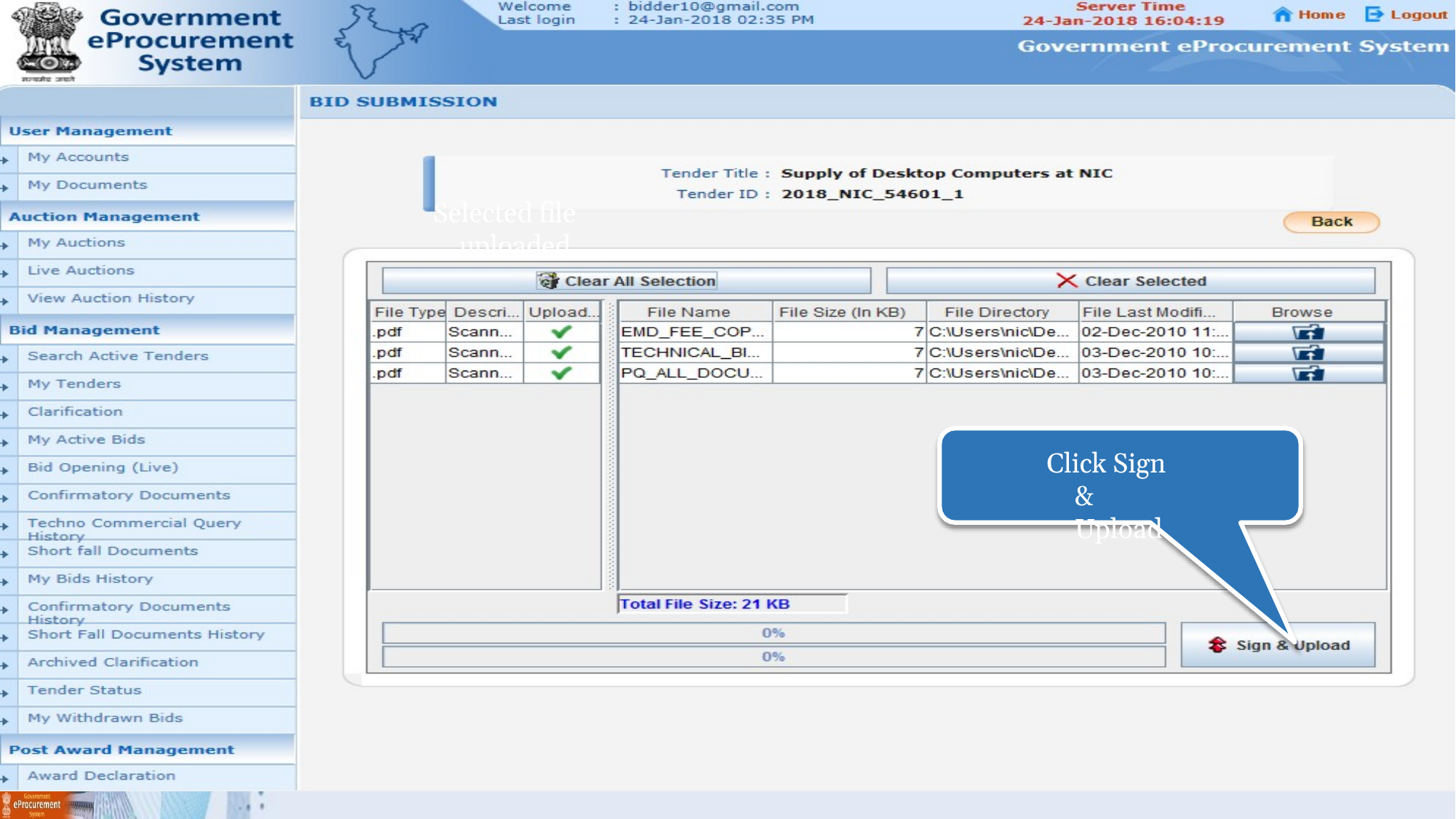

# Selected file  uploaded

Click Sign &  Upload